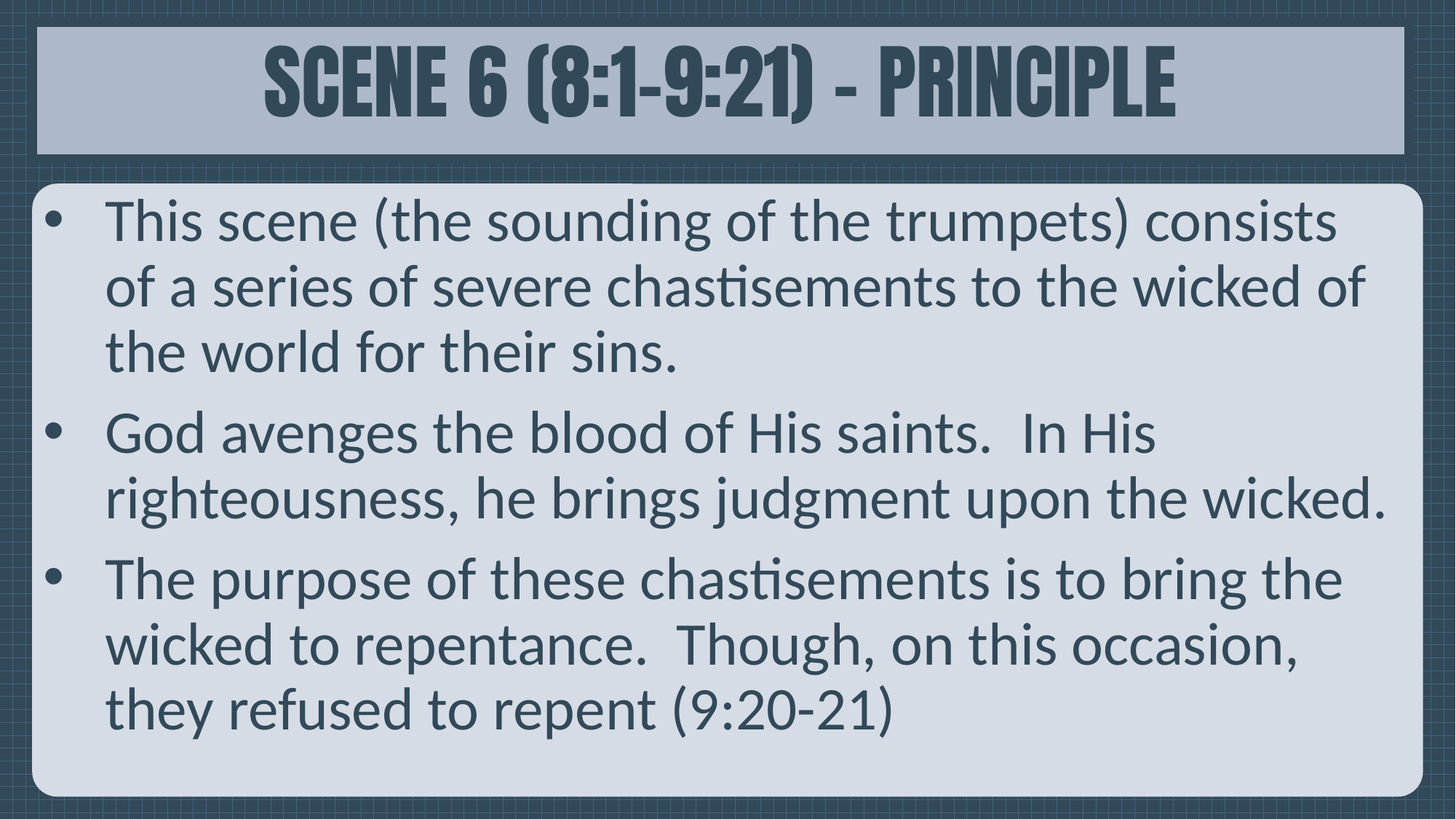

# Scene 6 (8:1-9:21) - Principle

This scene (the sounding of the trumpets) consists of a series of severe chastisements to the wicked of the world for their sins.
God avenges the blood of His saints.  In His righteousness, he brings judgment upon the wicked.
The purpose of these chastisements is to bring the wicked to repentance.  Though, on this occasion, they refused to repent (9:20-21)